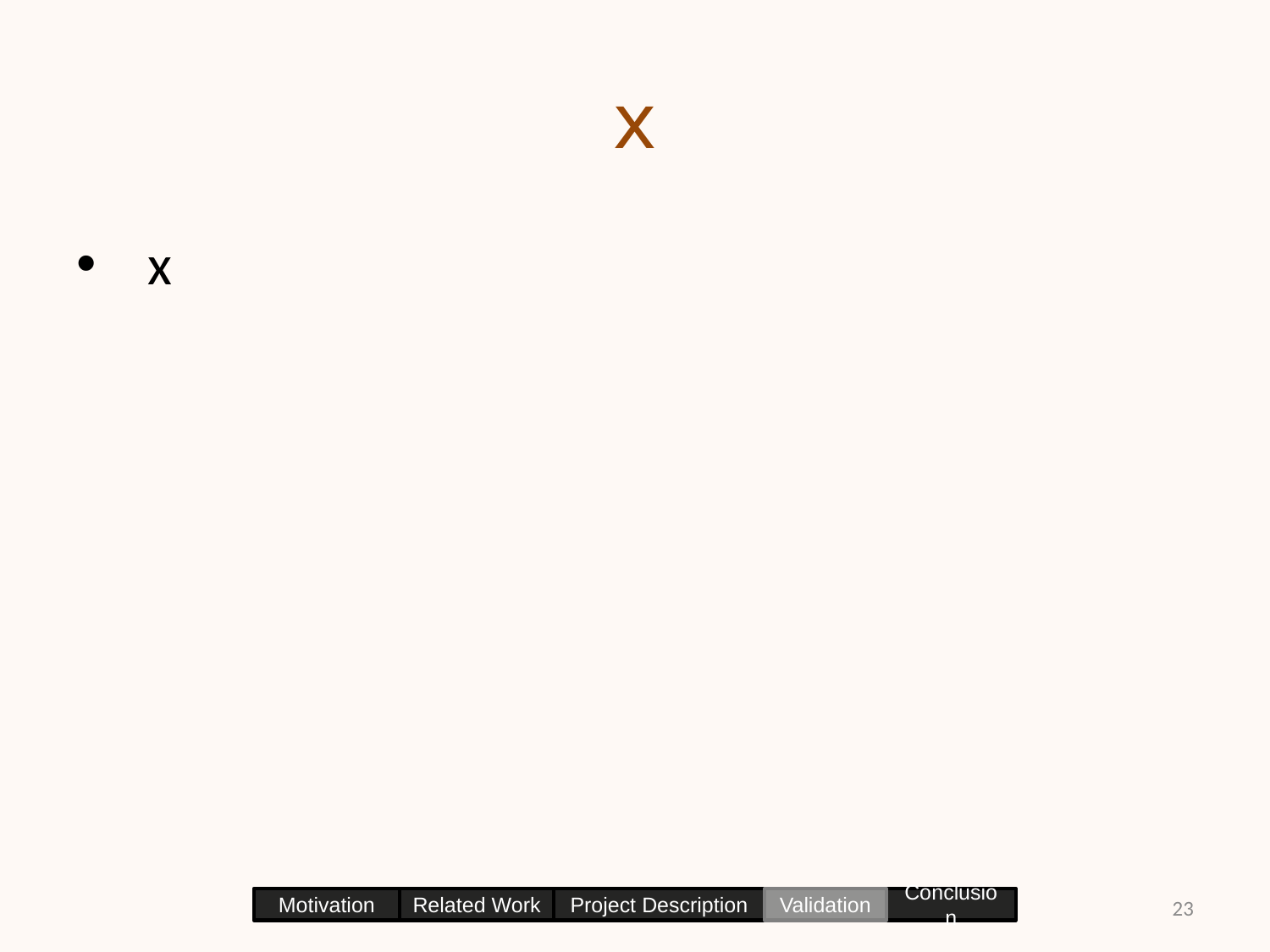

# x
x
23
Motivation
Related Work
Project Description
Validation
Conclusion